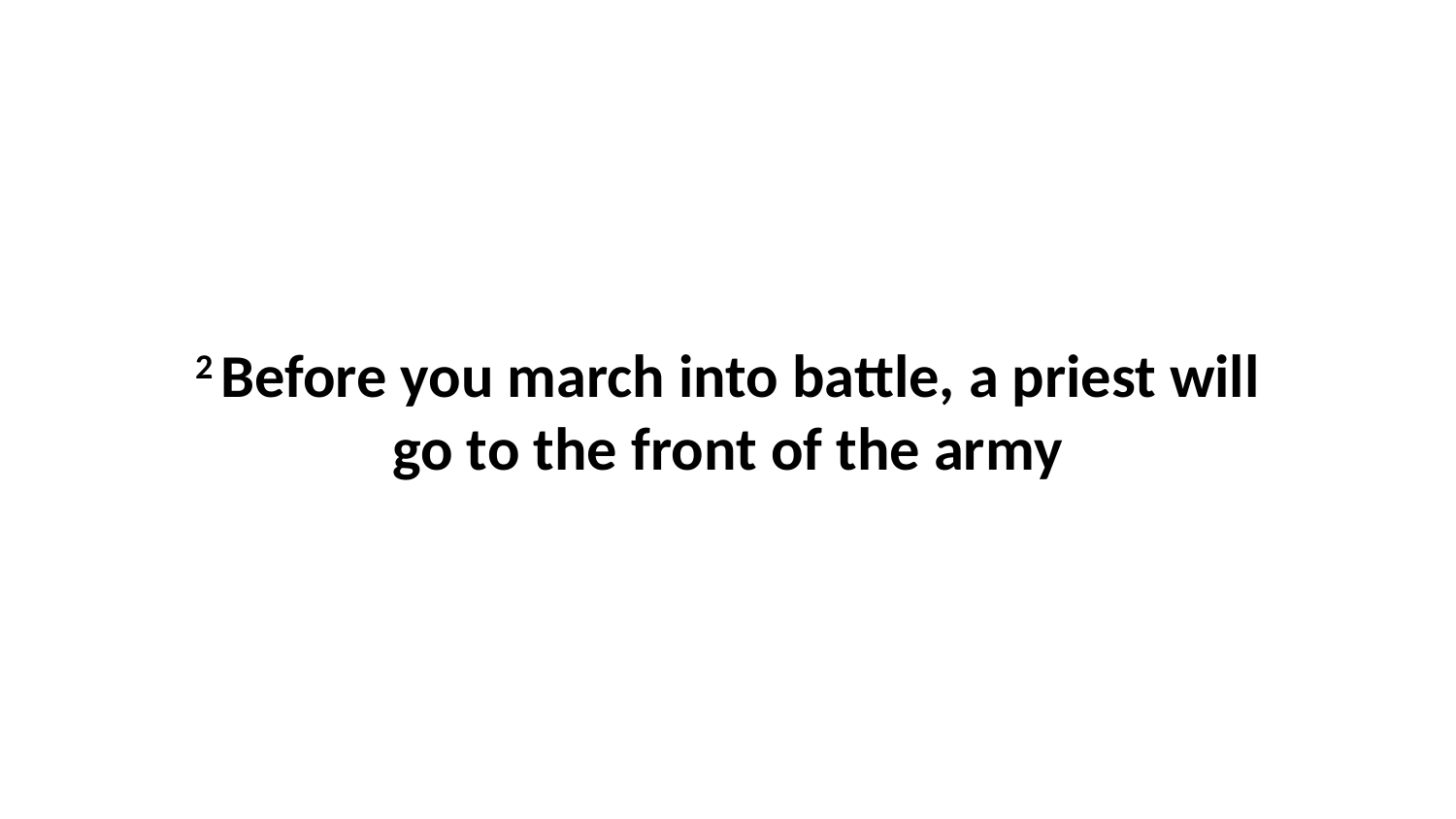

2 Before you march into battle, a priest will go to the front of the army